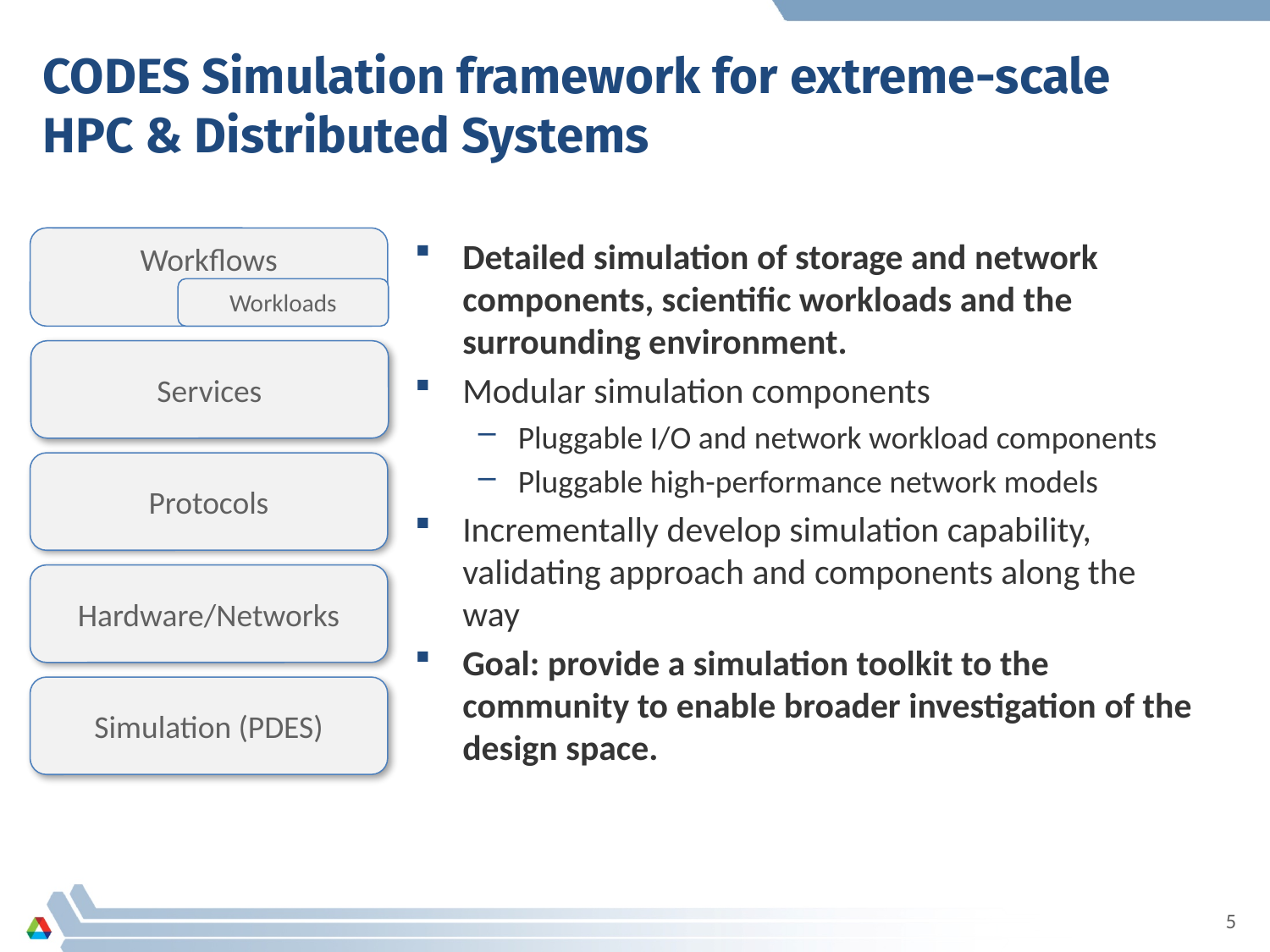

# CODES Simulation framework for extreme-scale HPC & Distributed Systems
Workflows
Workloads
Services
Protocols
Hardware/Networks
Simulation (PDES)
Detailed simulation of storage and network components, scientific workloads and the surrounding environment.
Modular simulation components
Pluggable I/O and network workload components
Pluggable high-performance network models
Incrementally develop simulation capability, validating approach and components along the way
Goal: provide a simulation toolkit to the community to enable broader investigation of the design space.
5